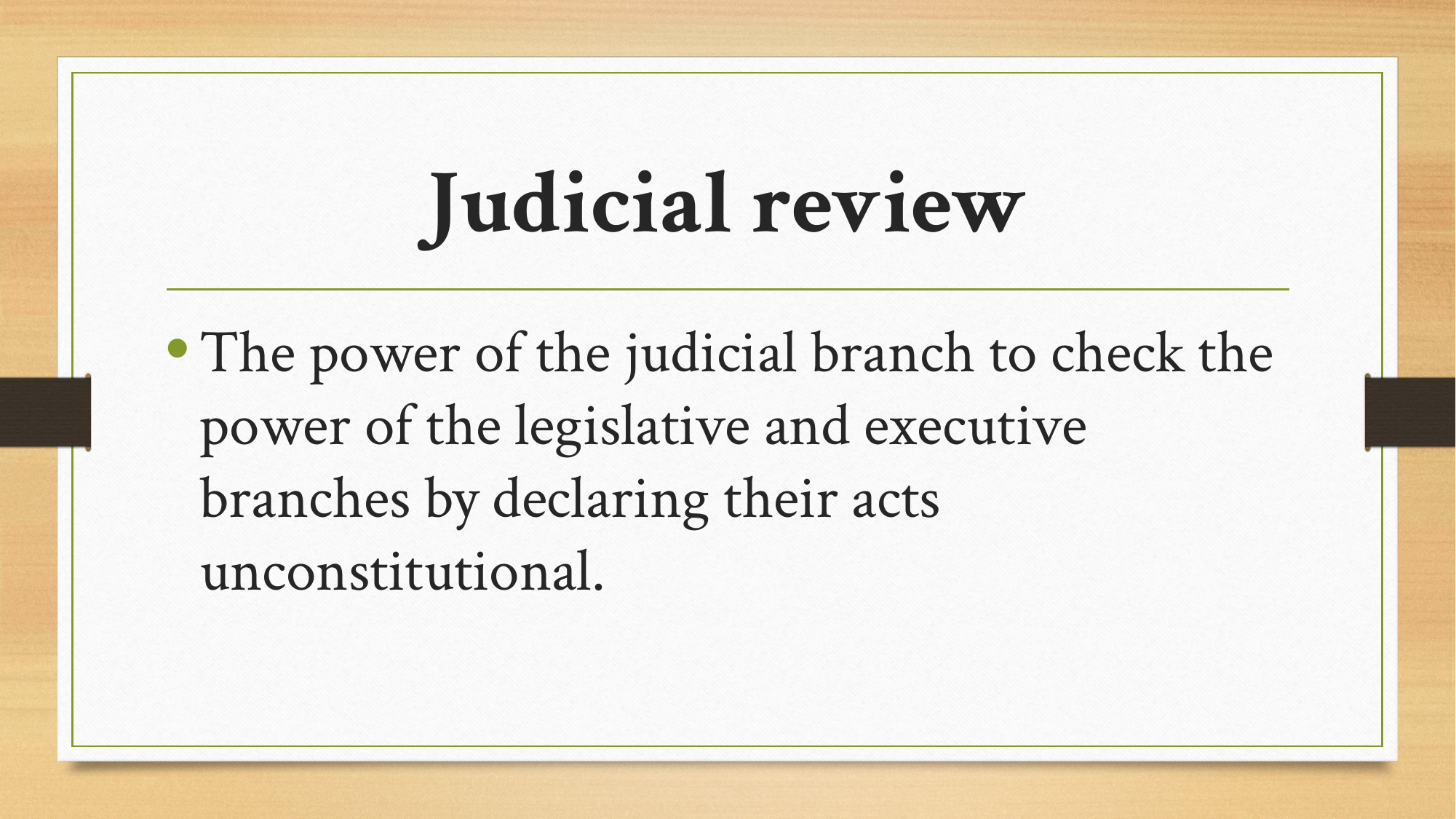

# Judicial review
The power of the judicial branch to check the power of the legislative and executive branches by declaring their acts unconstitutional.